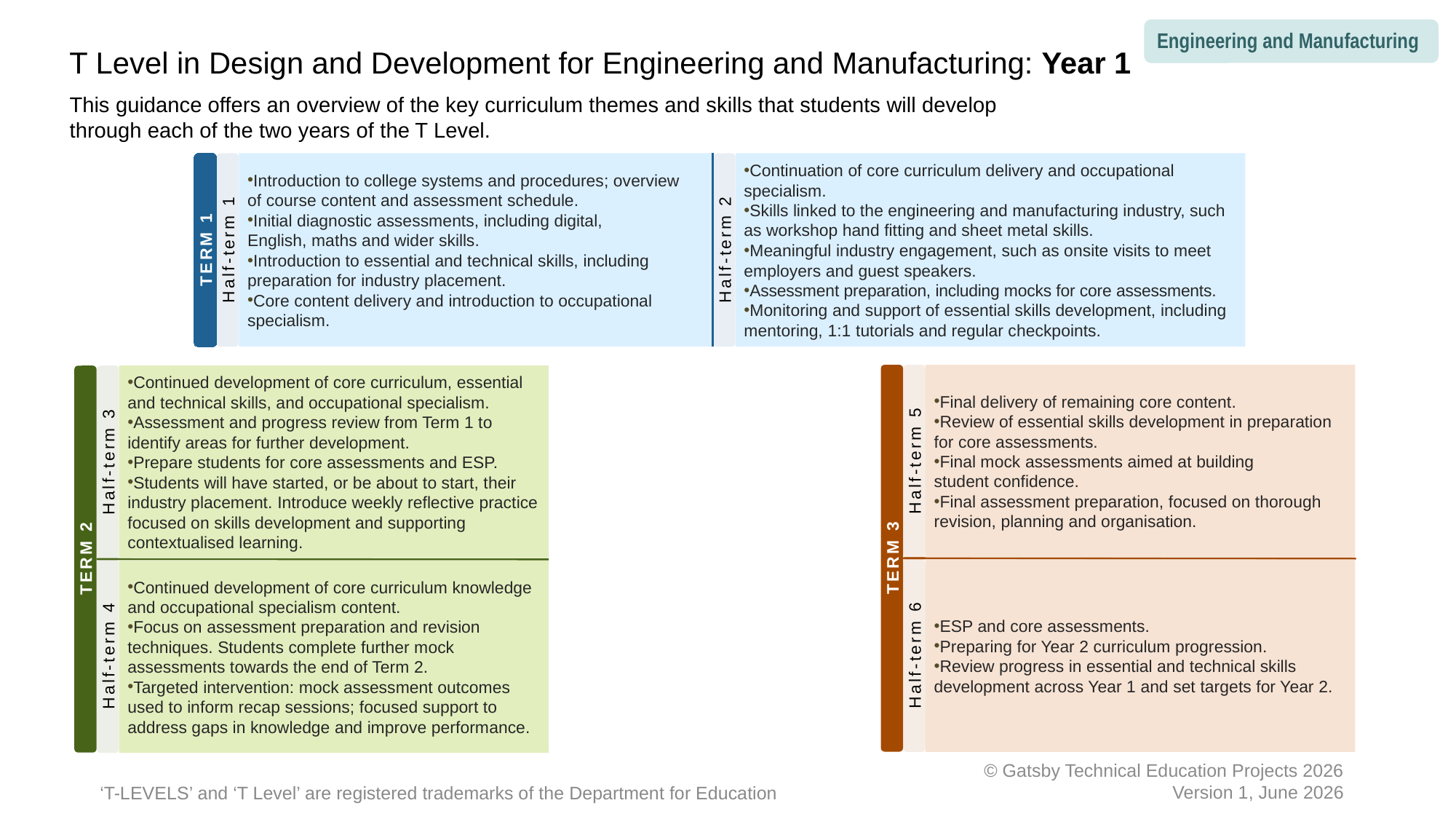

Introduction to college systems and procedures; overview of course content and assessment schedule.
Initial diagnostic assessments, including digital, English, maths and wider skills.
Introduction to essential and technical skills, including preparation for industry placement.
Core content delivery and introduction to occupational specialism.
Continuation of core curriculum delivery and occupational specialism.
Skills linked to the engineering and manufacturing industry, such as workshop hand fitting and sheet metal skills.
Meaningful industry engagement, such as onsite visits to meet employers and guest speakers.
Assessment preparation, including mocks for core assessments.
Monitoring and support of essential skills development, including mentoring, 1:1 tutorials and regular checkpoints.
Final delivery of remaining core content.
Review of essential skills development in preparation for core assessments.
Final mock assessments aimed at building
student confidence.
Final assessment preparation, focused on thorough revision, planning and organisation.
Continued development of core curriculum, essential and technical skills, and occupational specialism.
Assessment and progress review from Term 1 to identify areas for further development.
Prepare students for core assessments and ESP.
Students will have started, or be about to start, their industry placement. Introduce weekly reflective practice focused on skills development and supporting contextualised learning.
ESP and core assessments.
Preparing for Year 2 curriculum progression.
Review progress in essential and technical skills development across Year 1 and set targets for Year 2.
Continued development of core curriculum knowledge and occupational specialism content.
Focus on assessment preparation and revision techniques. Students complete further mock assessments towards the end of Term 2.
Targeted intervention: mock assessment outcomes used to inform recap sessions; focused support to address gaps in knowledge and improve performance.